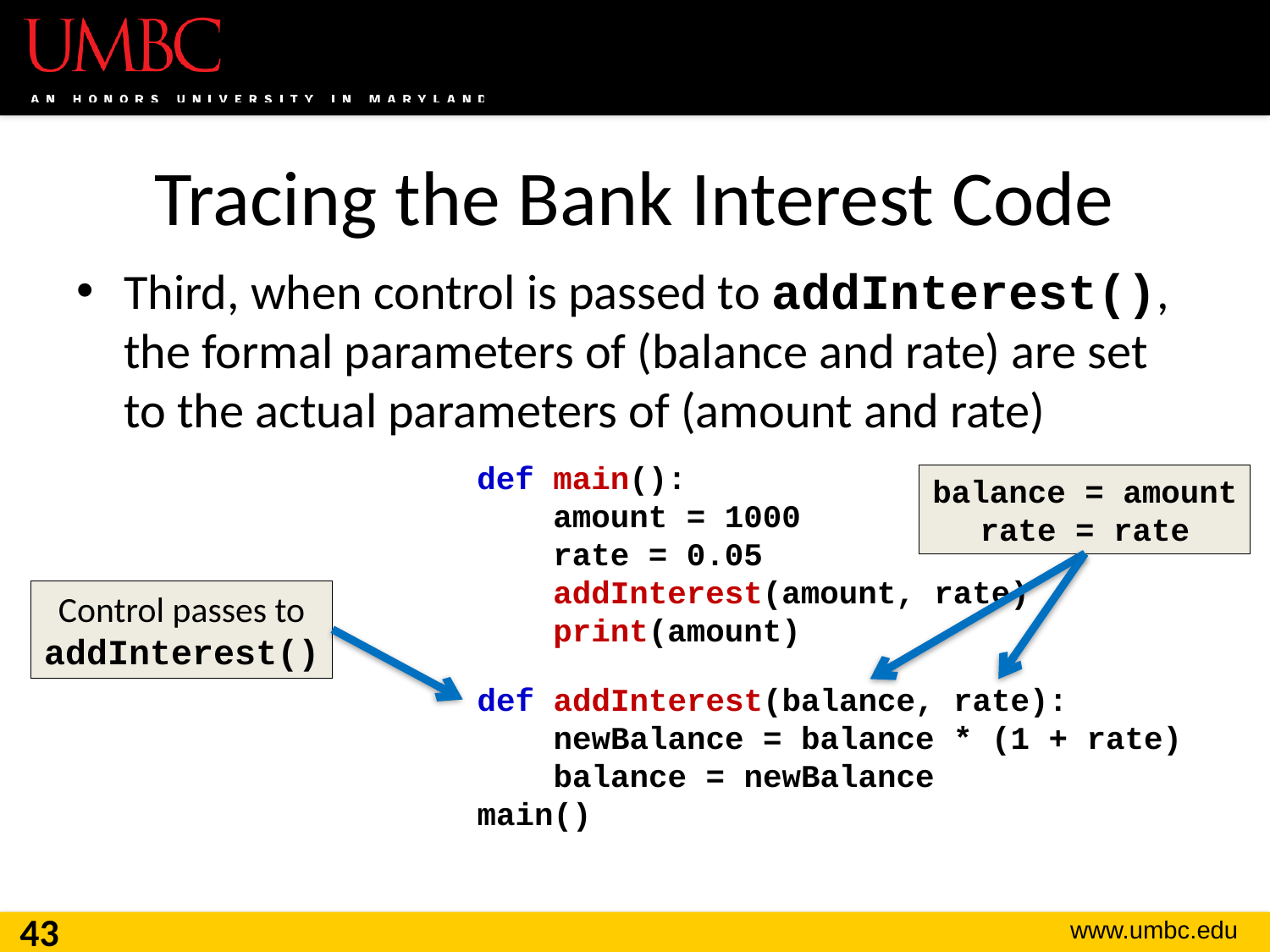

# Tracing the Bank Interest Code
Third, when control is passed to addInterest(), the formal parameters of (balance and rate) are set to the actual parameters of (amount and rate)
def main():
    amount = 1000
    rate = 0.05
    addInterest(amount, rate)
    print(amount)
balance = amount
rate = rate
Control passes to addInterest()
def addInterest(balance, rate):
    newBalance = balance * (1 + rate)
    balance = newBalance
main()
43